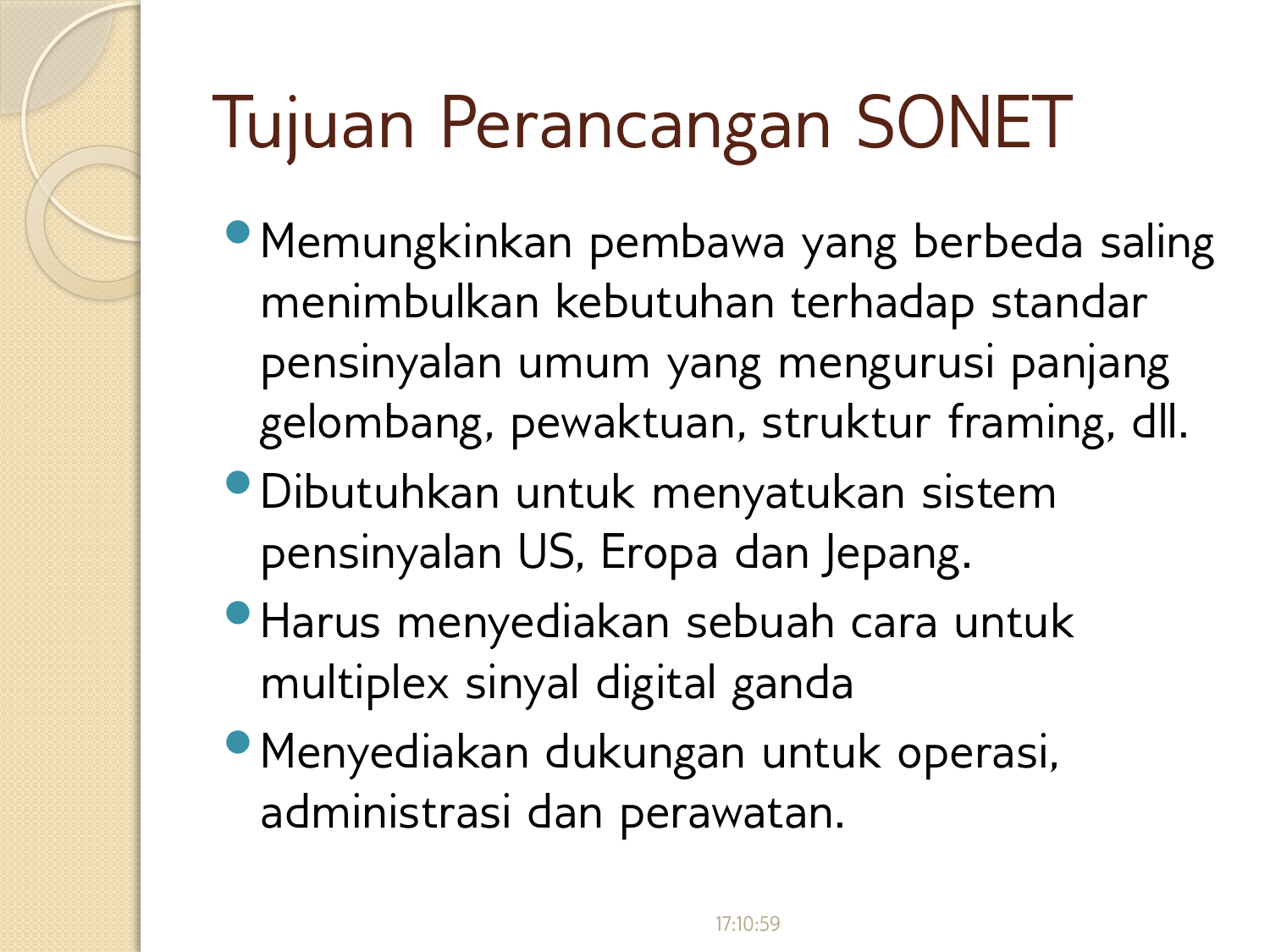

# Tujuan Perancangan SONET
Memungkinkan pembawa yang berbeda saling menimbulkan kebutuhan terhadap standar pensinyalan umum yang mengurusi panjang gelombang, pewaktuan, struktur framing, dll.
Dibutuhkan untuk menyatukan sistem pensinyalan US, Eropa dan Jepang.
Harus menyediakan sebuah cara untuk multiplex sinyal digital ganda
Menyediakan dukungan untuk operasi, administrasi dan perawatan.
17:10:59